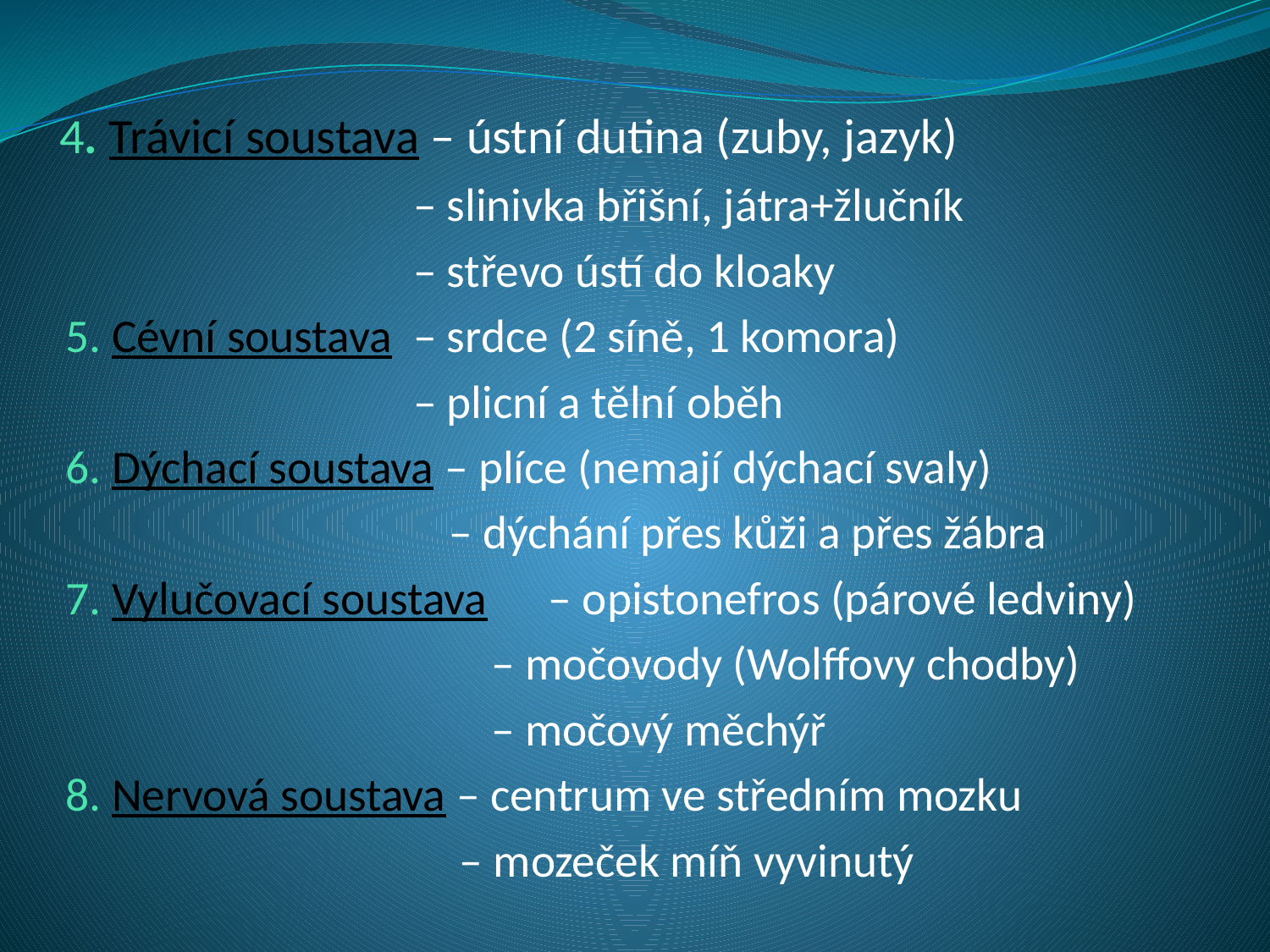

# 4. Trávicí soustava – ústní dutina (zuby, jazyk)
		          – slinivka břišní, játra+žlučník
		          – střevo ústí do kloaky
5. Cévní soustava  – srdce (2 síně, 1 komora)
		          – plicní a tělní oběh
6. Dýchací soustava – plíce (nemají dýchací svaly)
			  – dýchání přes kůži a přes žábra
7. Vylučovací soustava	– opistonefros (párové ledviny)
			      – močovody (Wolffovy chodby)
			      – močový měchýř
8. Nervová soustava – centrum ve středním mozku
			   – mozeček míň vyvinutý